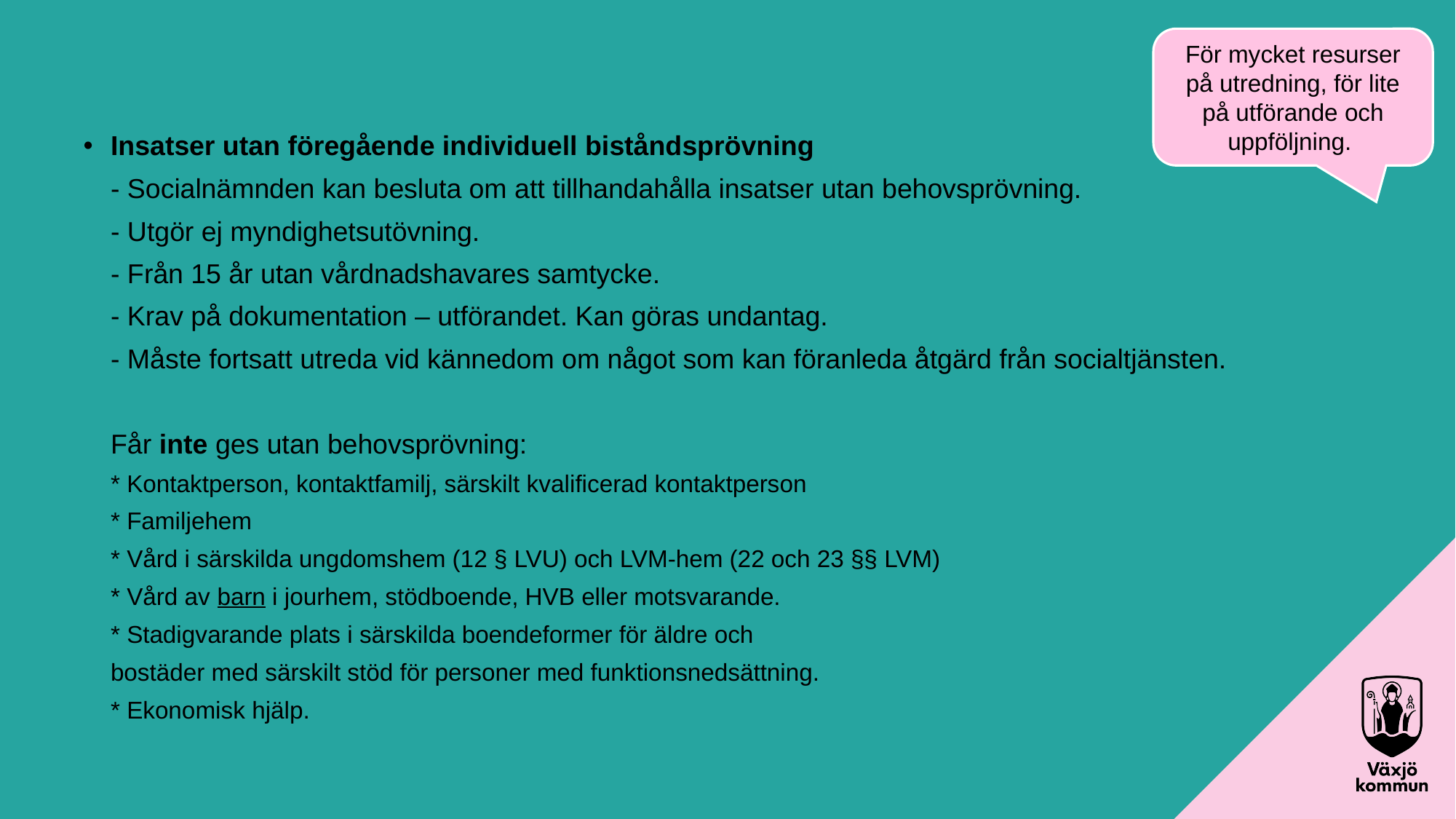

För mycket resurser på utredning, för lite på utförande och uppföljning.
Insatser utan individuell behovsprövning
Insatser utan föregående individuell biståndsprövning
- Socialnämnden kan besluta om att tillhandahålla insatser utan behovsprövning.
- Utgör ej myndighetsutövning.
- Från 15 år utan vårdnadshavares samtycke.
- Krav på dokumentation – utförandet. Kan göras undantag.
- Måste fortsatt utreda vid kännedom om något som kan föranleda åtgärd från socialtjänsten.
Får inte ges utan behovsprövning:
* Kontaktperson, kontaktfamilj, särskilt kvalificerad kontaktperson
* Familjehem
* Vård i särskilda ungdomshem (12 § LVU) och LVM-hem (22 och 23 §§ LVM)
* Vård av barn i jourhem, stödboende, HVB eller motsvarande.
* Stadigvarande plats i särskilda boendeformer för äldre och
bostäder med särskilt stöd för personer med funktionsnedsättning.
* Ekonomisk hjälp.